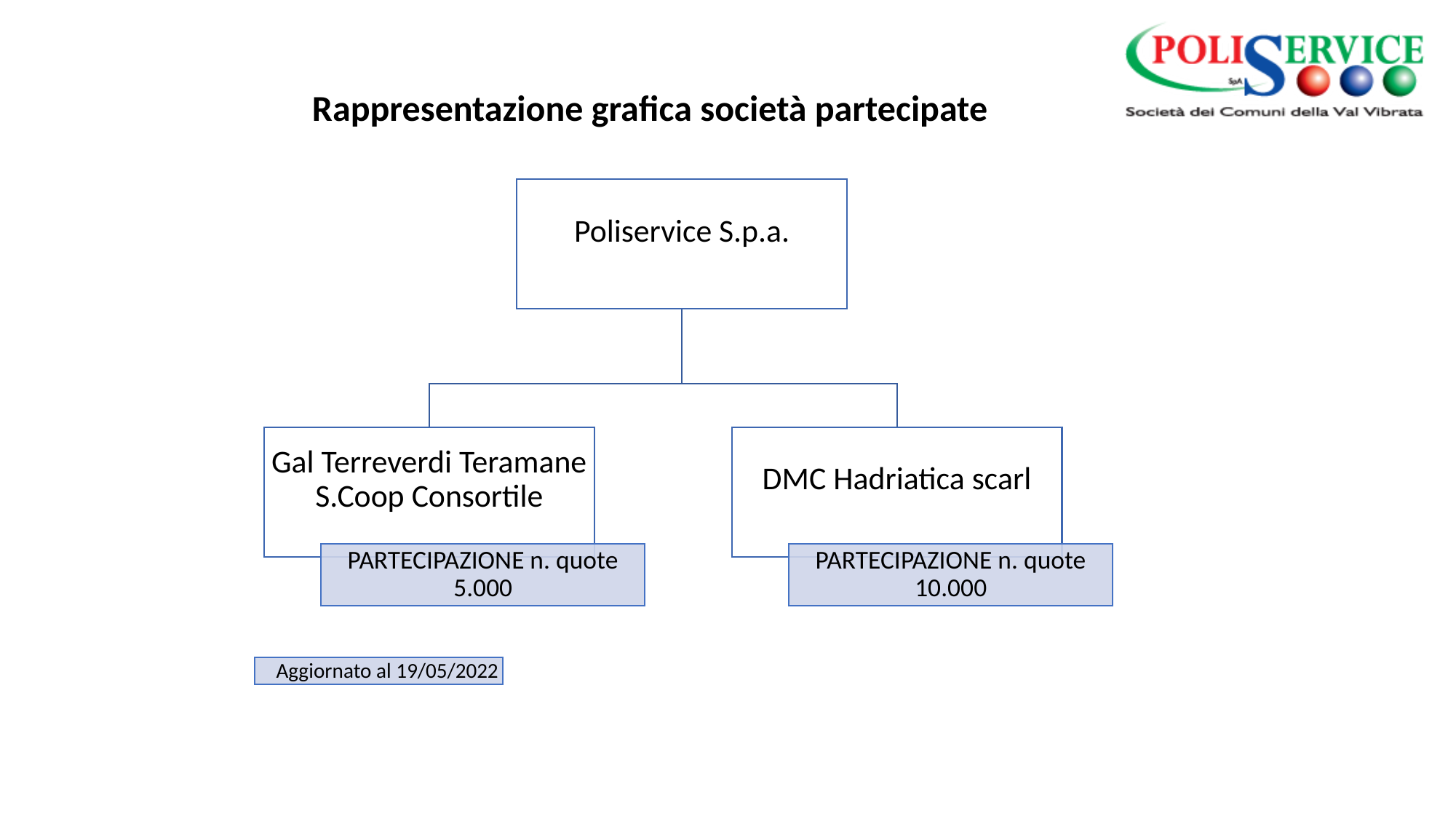

Rappresentazione grafica società partecipate
Poliservice S.p.a.
Aggiornato al 19/05/2022
Gal Terreverdi Teramane S.Coop Consortile
PARTECIPAZIONE n. quote 5.000
DMC Hadriatica scarl
PARTECIPAZIONE n. quote 10.000